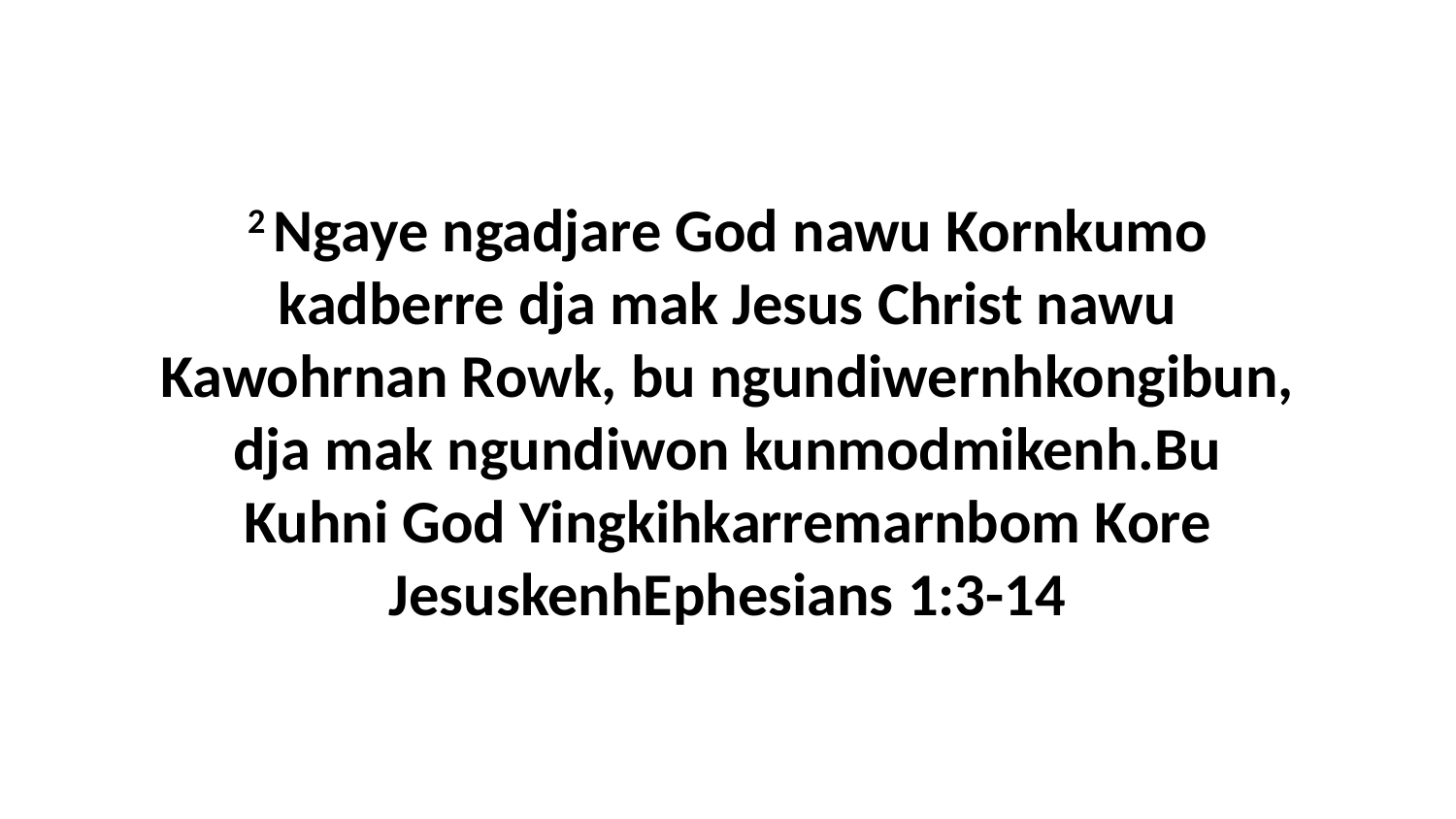

2 Ngaye ngadjare God nawu Kornkumo kadberre dja mak Jesus Christ nawu Kawohrnan Rowk, bu ngundiwernhkongibun, dja mak ngundiwon kunmodmikenh.Bu Kuhni God Yingkihkarremarnbom Kore JesuskenhEphesians 1:3-14